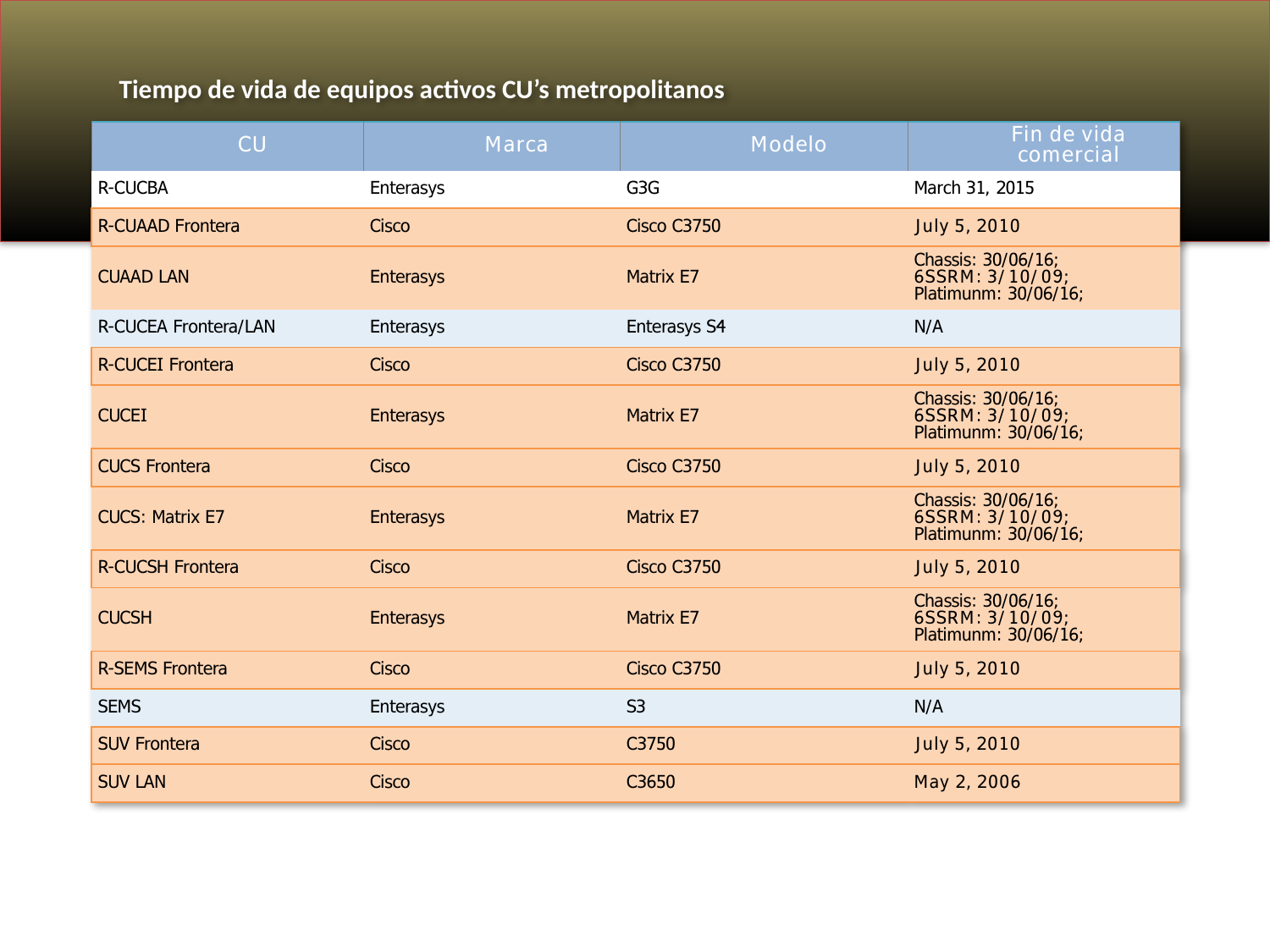

Tiempo de vida de equipos activos CU’s metropolitanos
| CU | Marca | Modelo | Fin de vida comercial |
| --- | --- | --- | --- |
| R-CUCBA | Enterasys | G3G | March 31, 2015 |
| R-CUAAD Frontera | Cisco | Cisco C3750 | July 5, 2010 |
| CUAAD LAN | Enterasys | Matrix E7 | Chassis: 30/06/16; 6SSRM: 3/10/09; Platimunm: 30/06/16; |
| R-CUCEA Frontera/LAN | Enterasys | Enterasys S4 | N/A |
| R-CUCEI Frontera | Cisco | Cisco C3750 | July 5, 2010 |
| CUCEI | Enterasys | Matrix E7 | Chassis: 30/06/16; 6SSRM: 3/10/09; Platimunm: 30/06/16; |
| CUCS Frontera | Cisco | Cisco C3750 | July 5, 2010 |
| CUCS: Matrix E7 | Enterasys | Matrix E7 | Chassis: 30/06/16; 6SSRM: 3/10/09; Platimunm: 30/06/16; |
| R-CUCSH Frontera | Cisco | Cisco C3750 | July 5, 2010 |
| CUCSH | Enterasys | Matrix E7 | Chassis: 30/06/16; 6SSRM: 3/10/09; Platimunm: 30/06/16; |
| R-SEMS Frontera | Cisco | Cisco C3750 | July 5, 2010 |
| SEMS | Enterasys | S3 | N/A |
| SUV Frontera | Cisco | C3750 | July 5, 2010 |
| SUV LAN | Cisco | C3650 | May 2, 2006 |